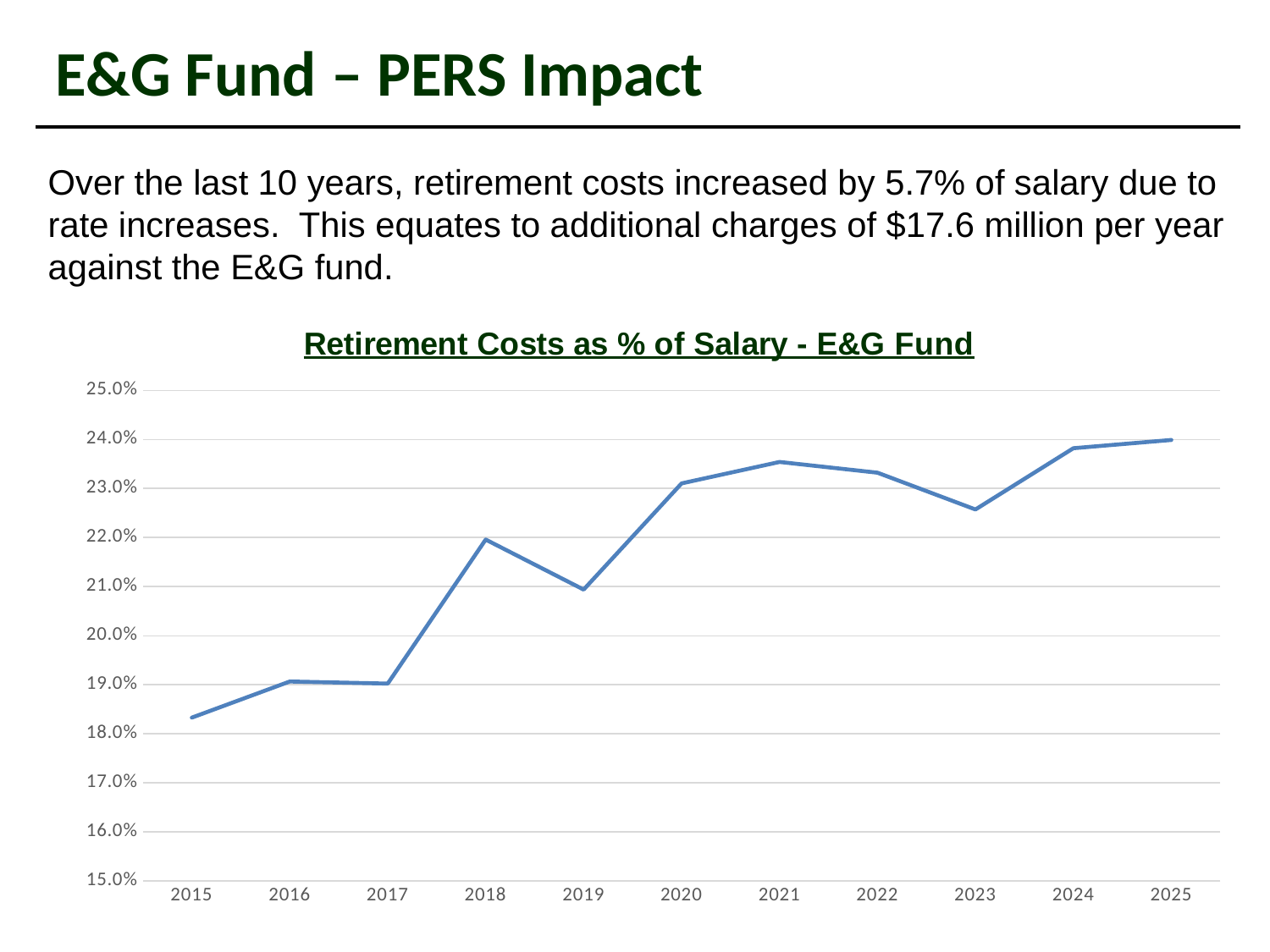

# E&G Fund – PERS Impact

Over the last 10 years, retirement costs increased by 5.7% of salary due to rate increases.  This equates to additional charges of $17.6 million per year against the E&G fund.

### Chart: Retirement Costs as % of Salary - E&G Fund

| Category | Retirement Costs as % of Salary |
|---|---|
| 2015 | 0.18330682913245472 |
| 2016 | 0.19066644299815733 |
| 2017 | 0.19024206254778098 |
| 2018 | 0.21959175002893172 |
| 2019 | 0.20940150648911882 |
| 2020 | 0.23103893469605993 |
| 2021 | 0.23540605683691504 |
| 2022 | 0.2332167524256135 |
| 2023 | 0.22572244501574137 |
| 2024 | 0.23820516006916706 |
| 2025 | 0.23988318350229035 |